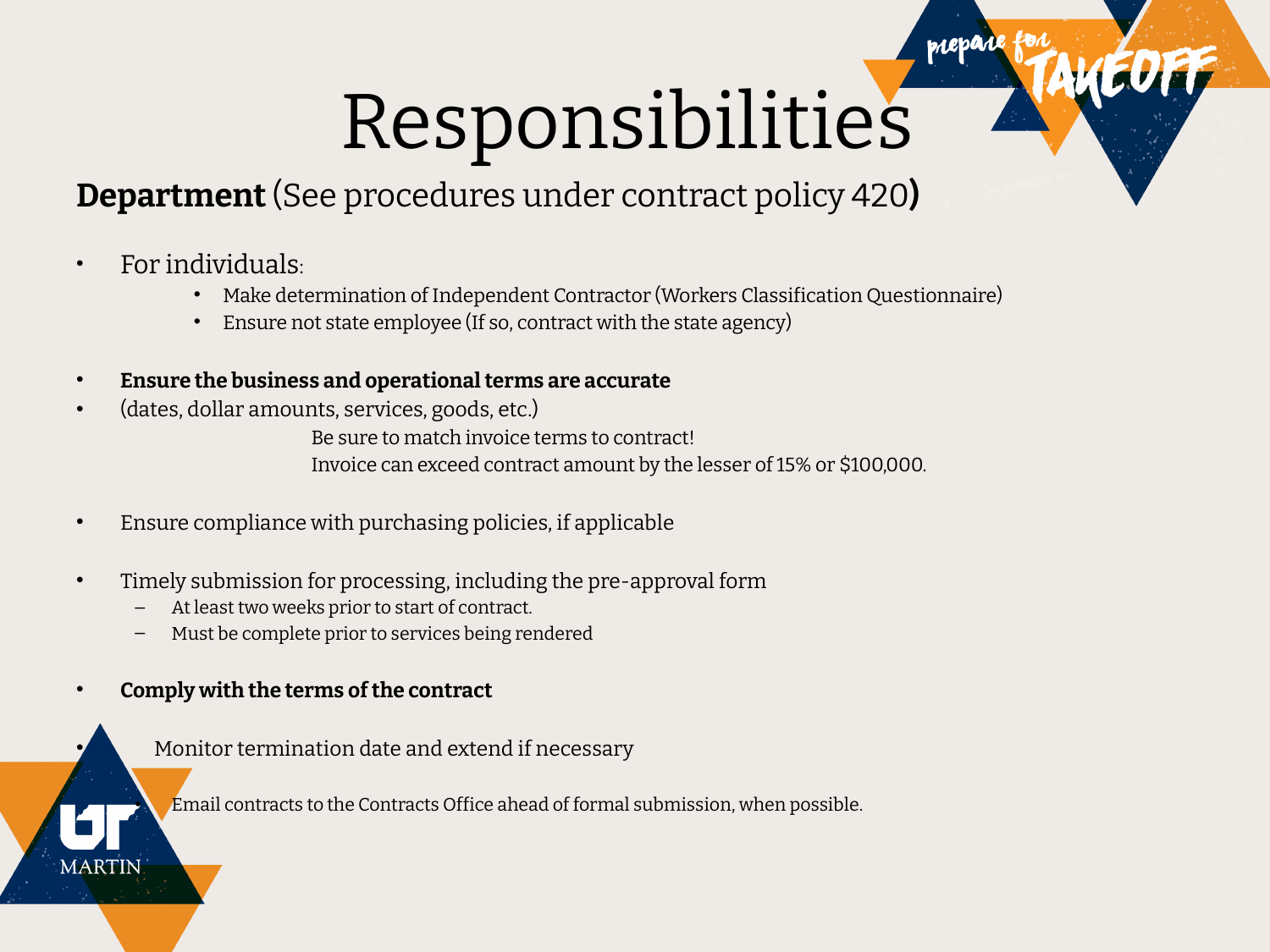

# Responsibilities
Department (See procedures under contract policy 420)

	For individuals:
Make determination of Independent Contractor (Workers Classification Questionnaire)
Ensure not state employee (If so, contract with the state agency)

	Ensure the business and operational terms are accurate
		(dates, dollar amounts, services, goods, etc.)
Be sure to match invoice terms to contract!
Invoice can exceed contract amount by the lesser of 15% or $100,000.

	Ensure compliance with purchasing policies, if applicable

	Timely submission for processing, including the pre-approval form
		At least two weeks prior to start of contract.
		Must be complete prior to services being rendered

	Comply with the terms of the contract

        Monitor termination date and extend if necessary

Email contracts to the Contracts Office ahead of formal submission, when possible.